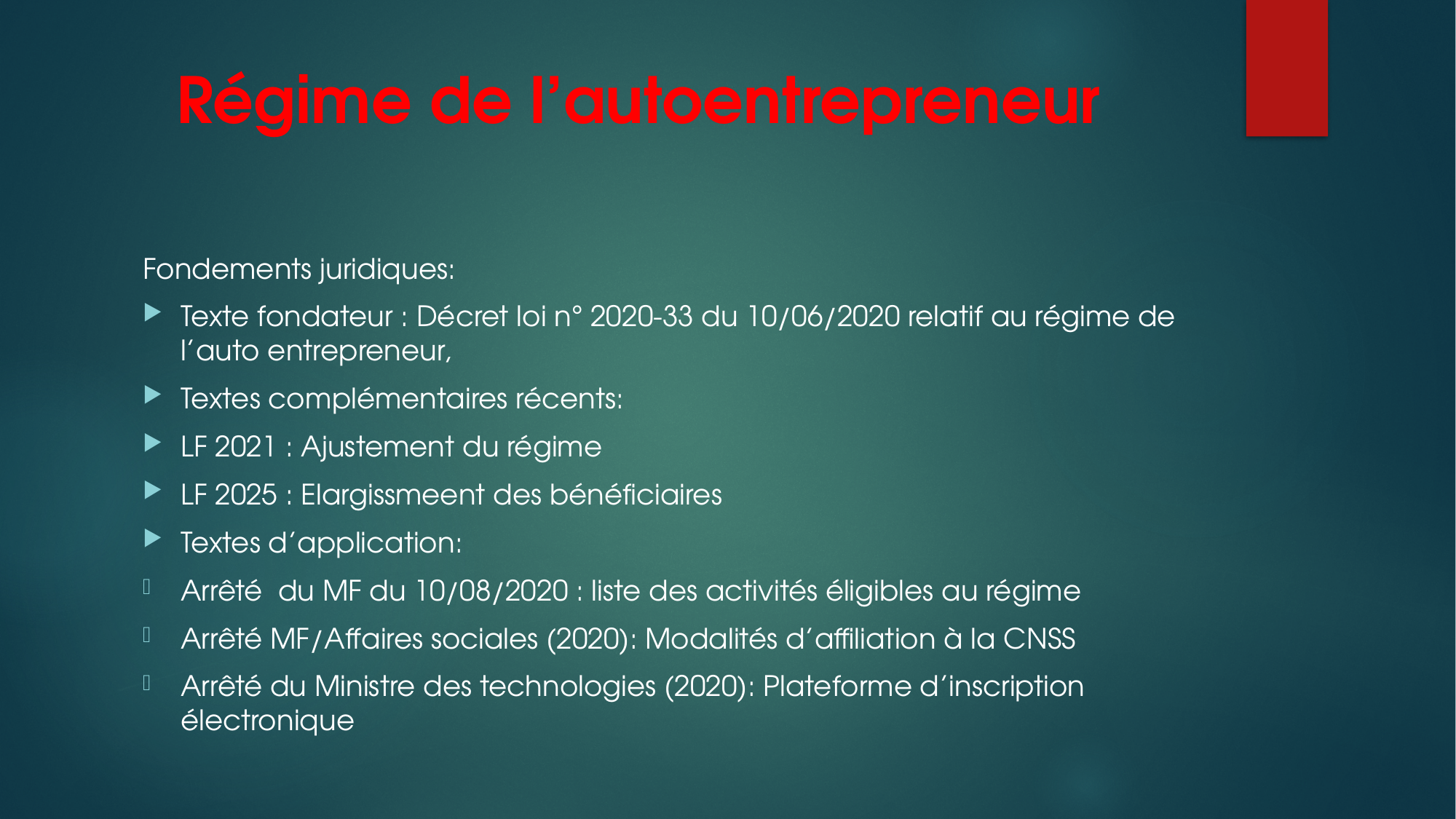

# Régime de l’autoentrepreneur
Fondements juridiques:
Texte fondateur : Décret loi n° 2020-33 du 10/06/2020 relatif au régime de l’auto entrepreneur,
Textes complémentaires récents:
LF 2021 : Ajustement du régime
LF 2025 : Elargissmeent des bénéficiaires
Textes d’application:
Arrêté  du MF du 10/08/2020 : liste des activités éligibles au régime
Arrêté MF/Affaires sociales (2020): Modalités d’affiliation à la CNSS
Arrêté du Ministre des technologies (2020): Plateforme d’inscription électronique